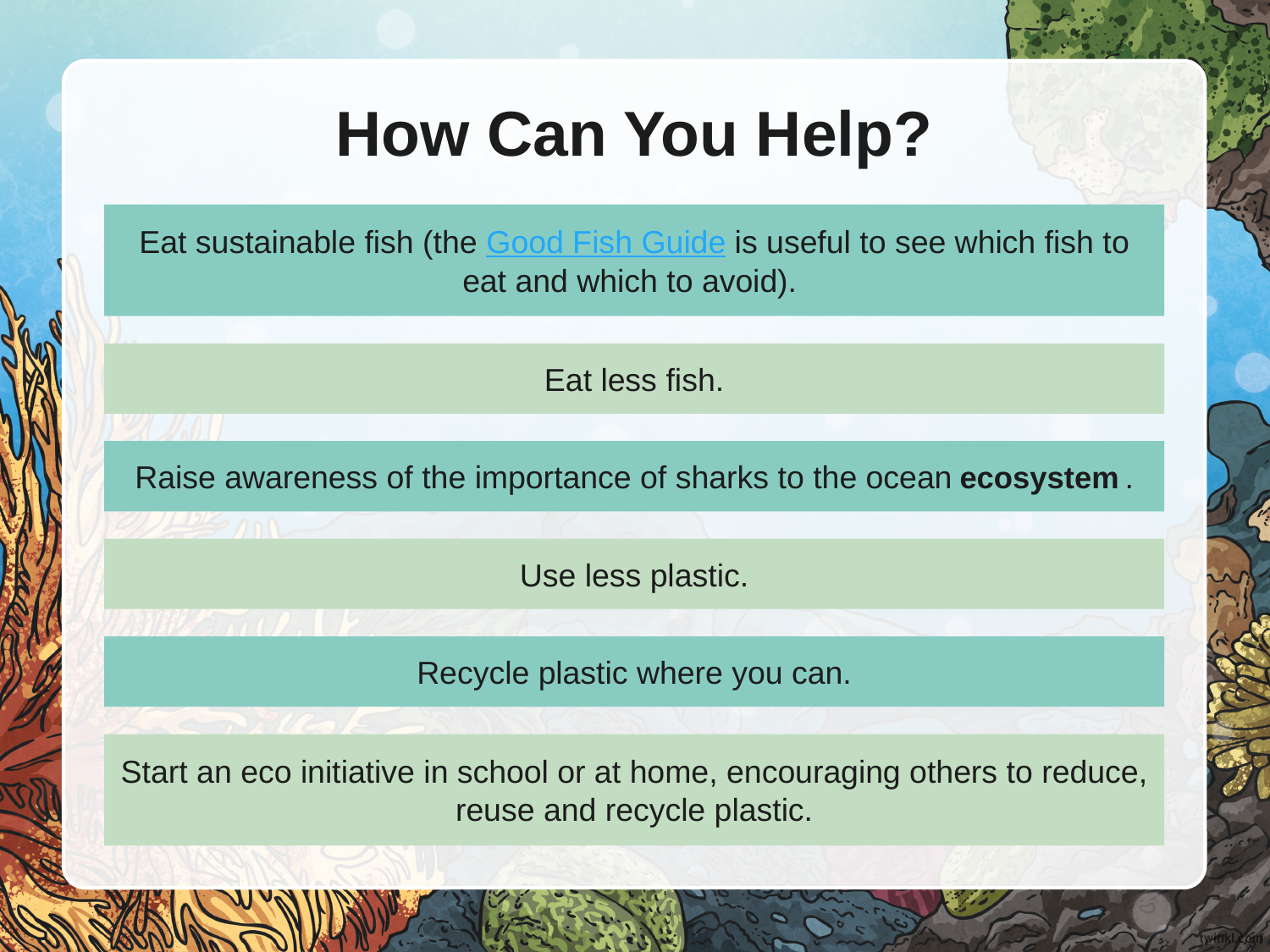

# How Can You Help?
Eat sustainable fish (the Good Fish Guide is useful to see which fish to eat and which to avoid).
Eat less fish.
Raise awareness of the importance of sharks to the ocean ecosystem.
ecosystem
Use less plastic.
Recycle plastic where you can.
Start an eco initiative in school or at home, encouraging others to reduce, reuse and recycle plastic.